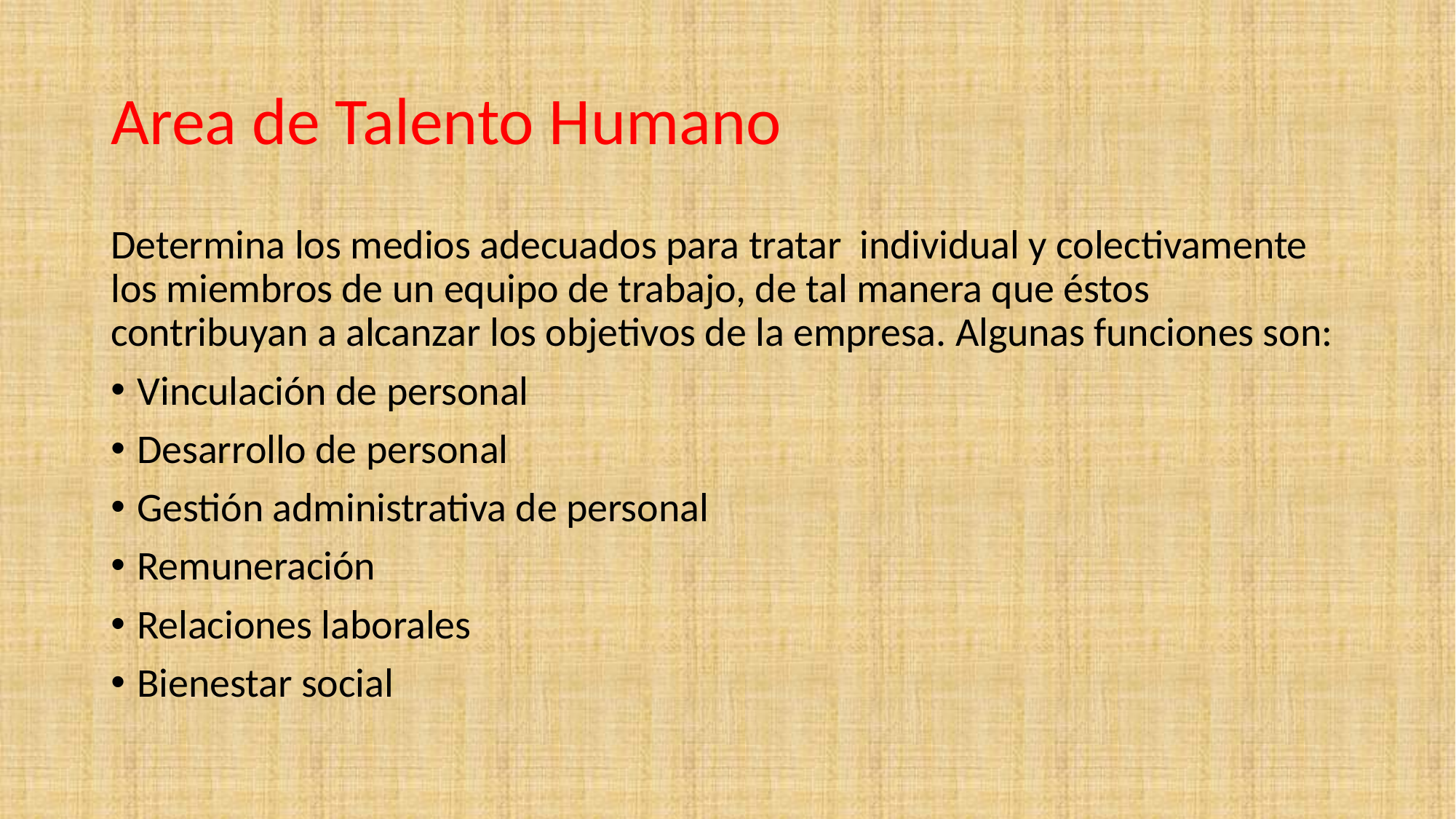

# Area de Talento Humano
Determina los medios adecuados para tratar  individual y colectivamente los miembros de un equipo de trabajo, de tal manera que éstos contribuyan a alcanzar los objetivos de la empresa. Algunas funciones son:
Vinculación de personal
Desarrollo de personal
Gestión administrativa de personal
Remuneración
Relaciones laborales
Bienestar social